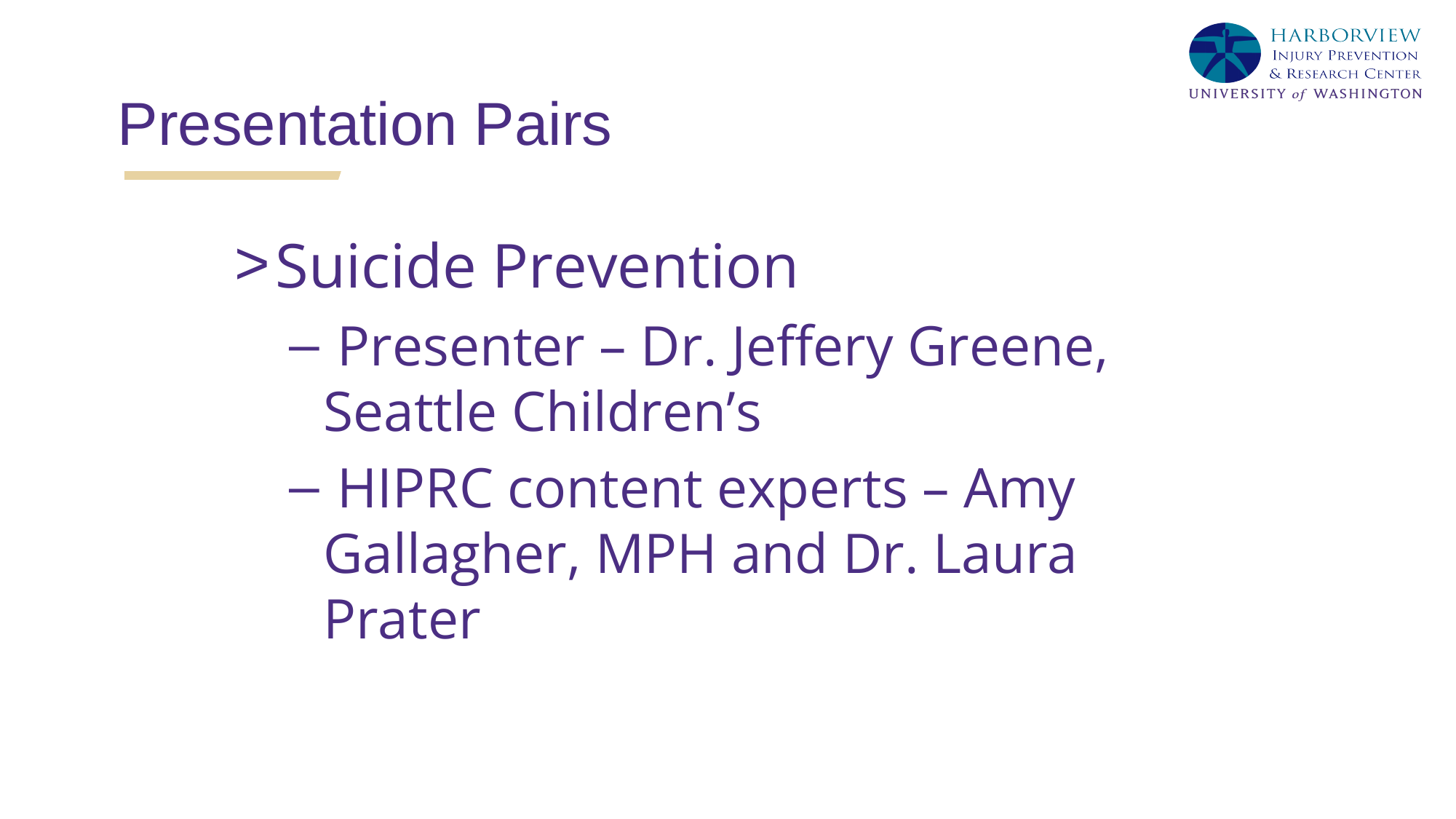

# Presentation Pairs
Suicide Prevention
 Presenter – Dr. Jeffery Greene, Seattle Children’s
 HIPRC content experts – Amy Gallagher, MPH and Dr. Laura Prater